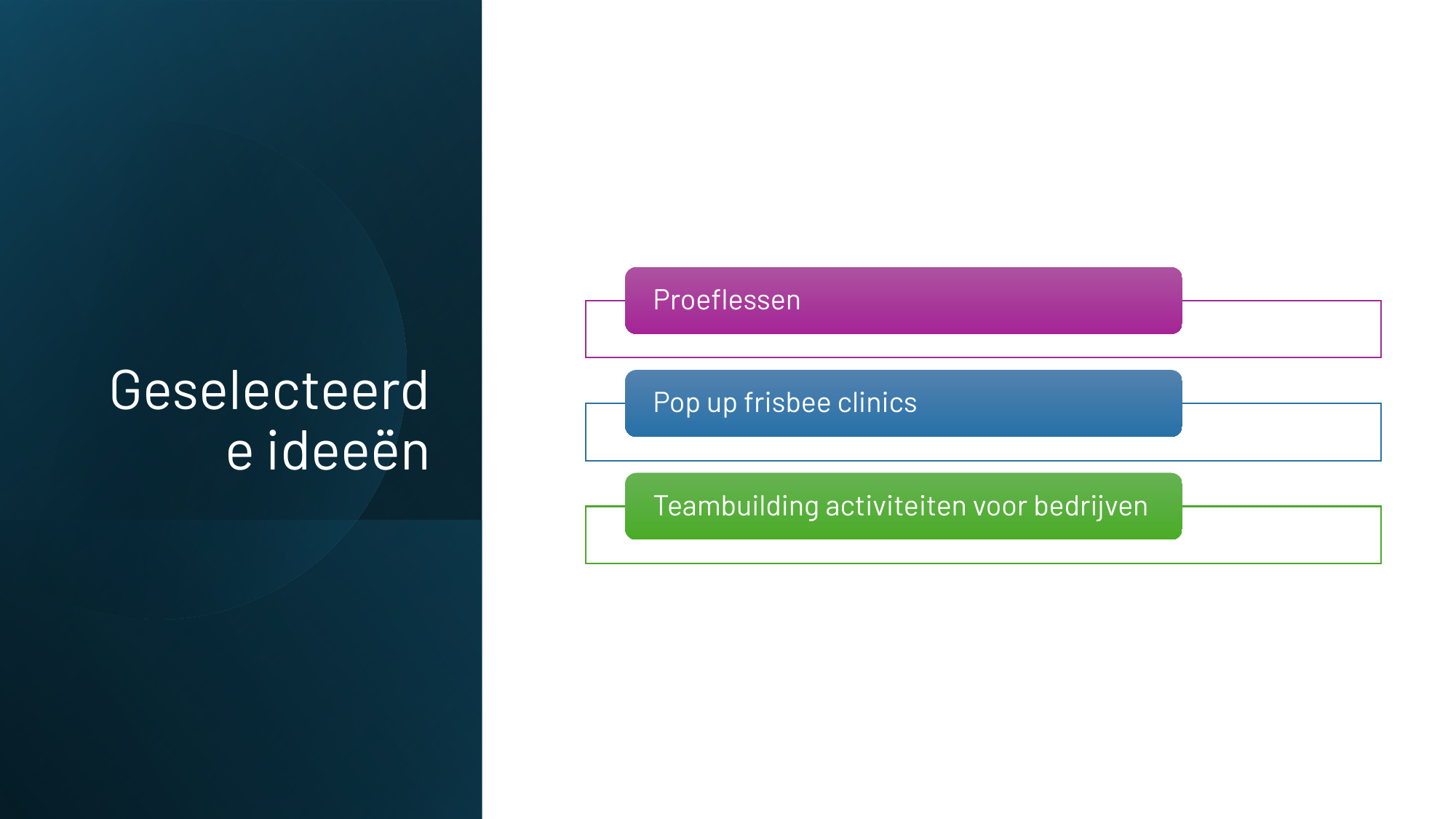

Proeflessen
Pop up frisbee clinics
Teambuilding activiteiten voor bedrijven

# Geselecteerde ideeën